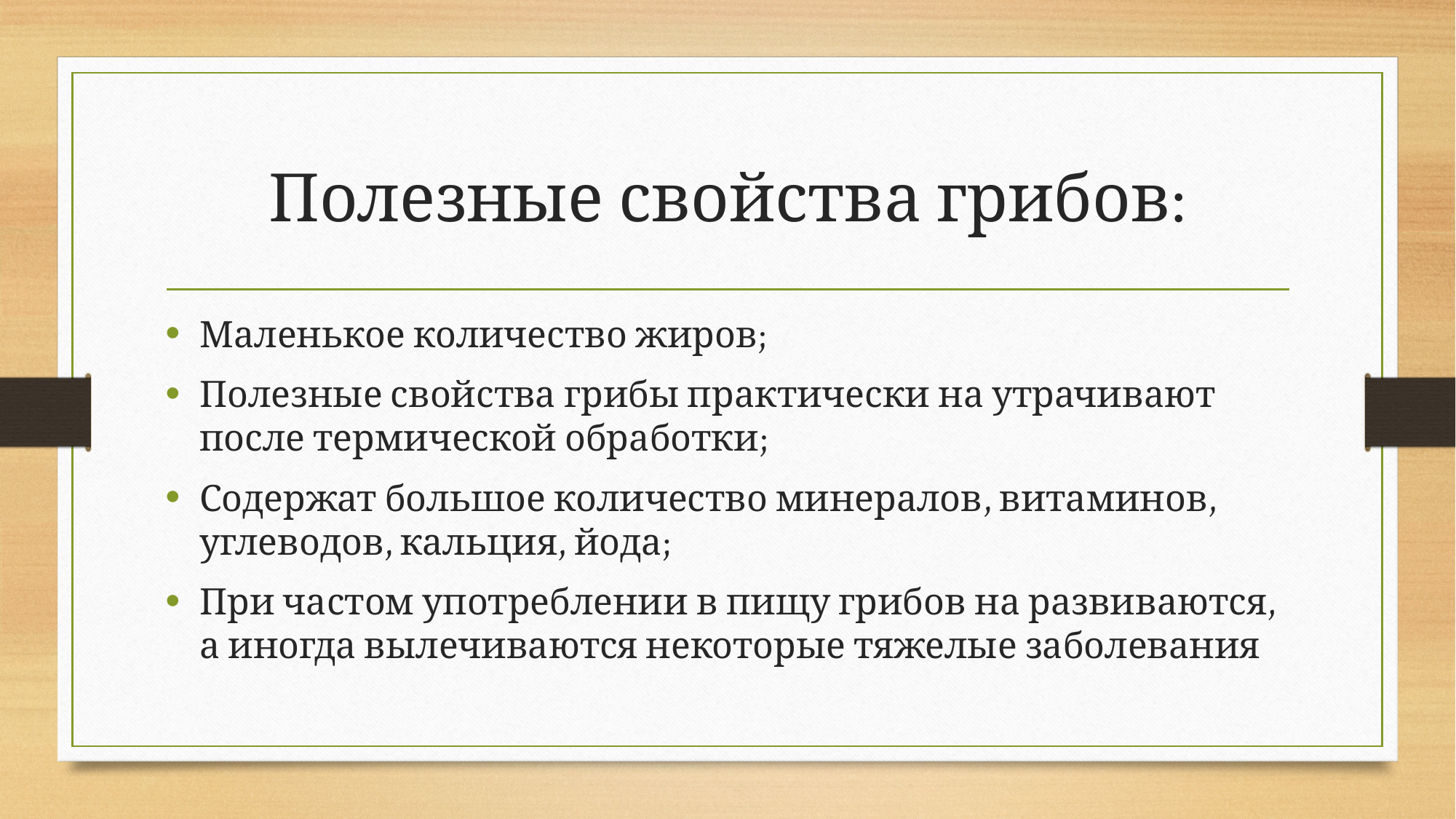

# Полезные свойства грибов:
Маленькое количество жиров;
Полезные свойства грибы практически на утрачивают после термической обработки;
Содержат большое количество минералов, витаминов, углеводов, кальция, йода;
При частом употреблении в пищу грибов на развиваются, а иногда вылечиваются некоторые тяжелые заболевания